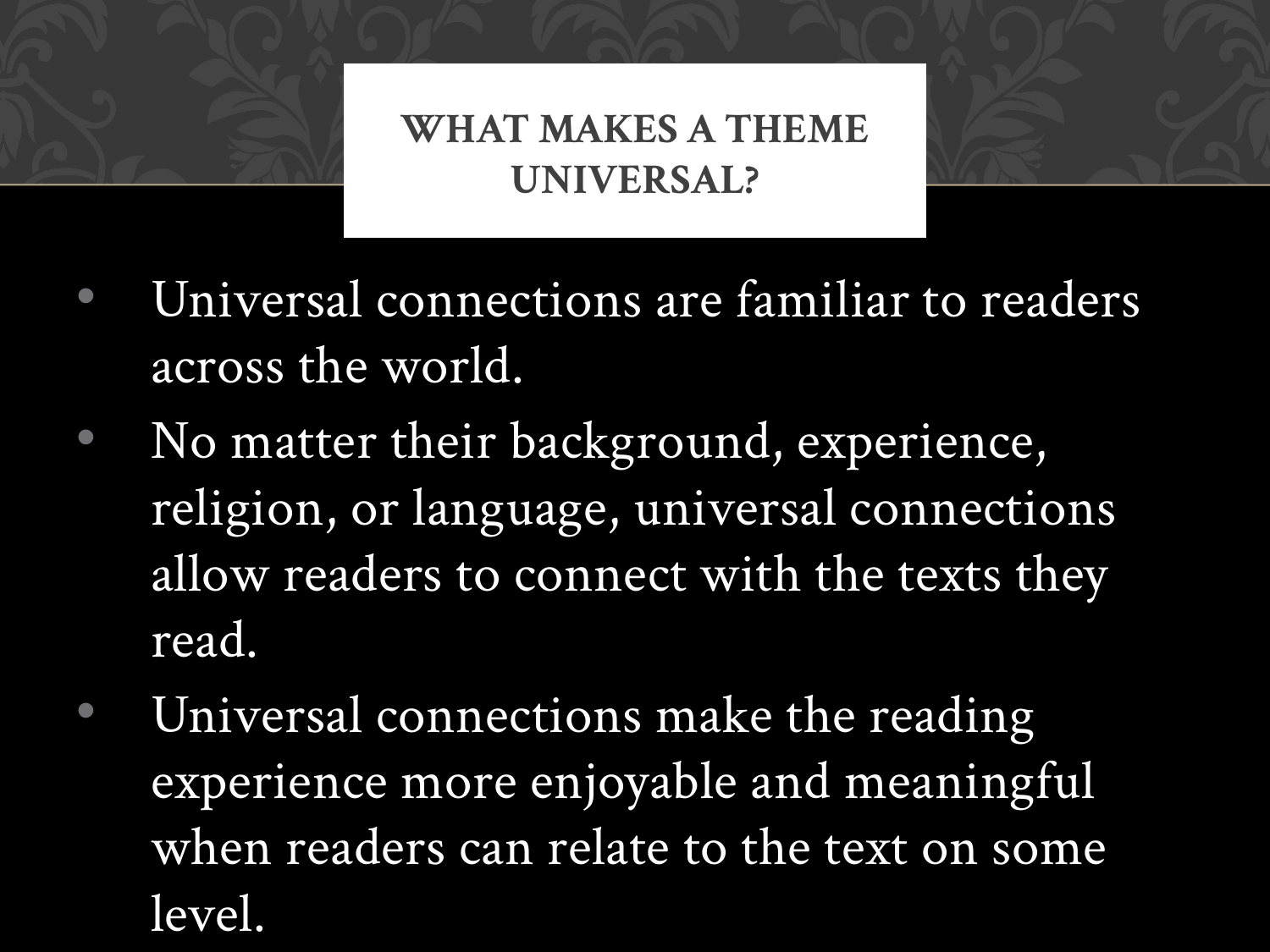

# What MAKES A THEME universal?
Universal connections are familiar to readers across the world.
No matter their background, experience, religion, or language, universal connections allow readers to connect with the texts they read.
Universal connections make the reading experience more enjoyable and meaningful when readers can relate to the text on some level.